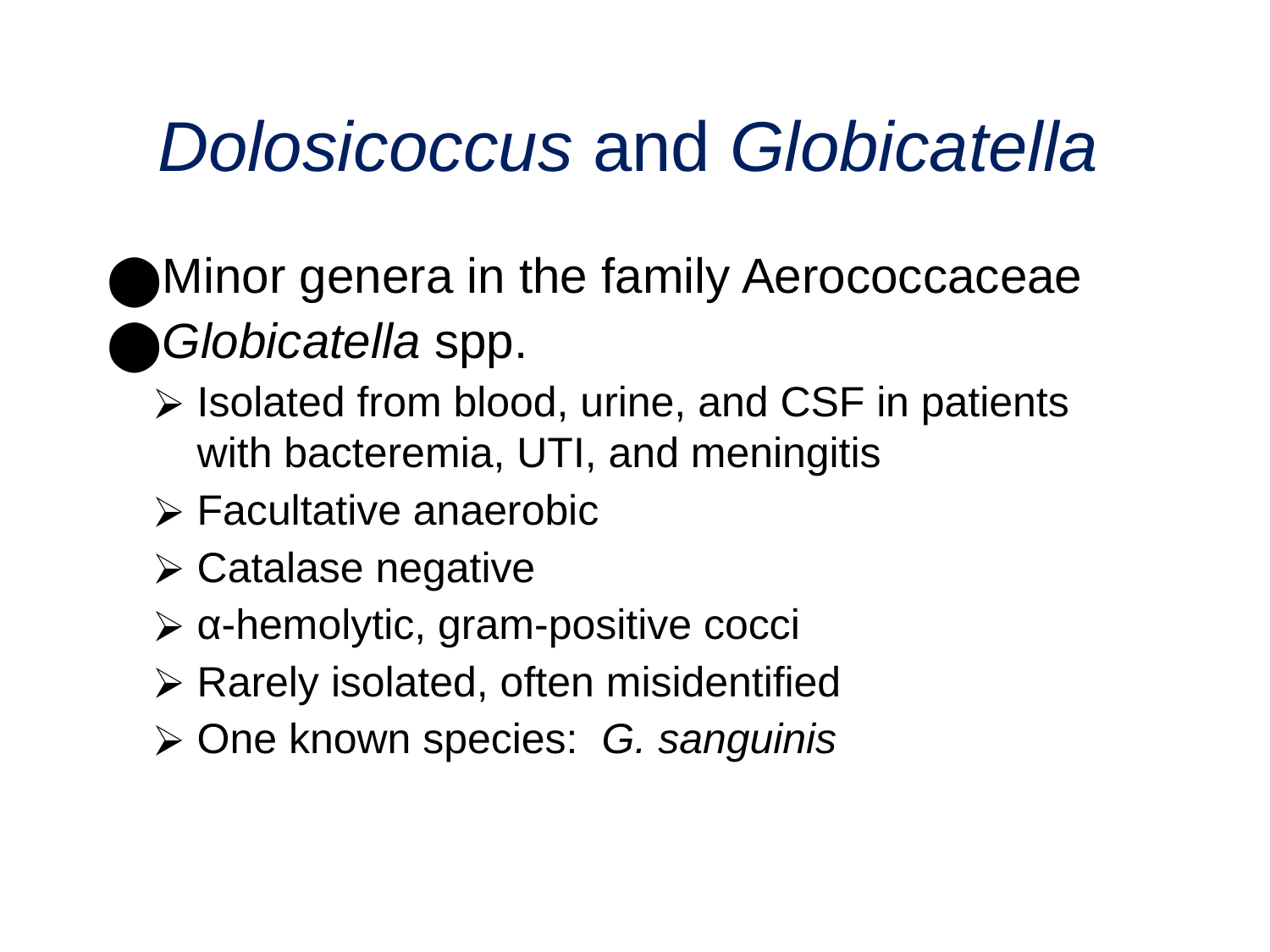

# Dolosicoccus and Globicatella
Minor genera in the family Aerococcaceae
Globicatella spp.
Isolated from blood, urine, and CSF in patients with bacteremia, UTI, and meningitis
Facultative anaerobic
Catalase negative
α-hemolytic, gram-positive cocci
Rarely isolated, often misidentified
One known species:  G. sanguinis